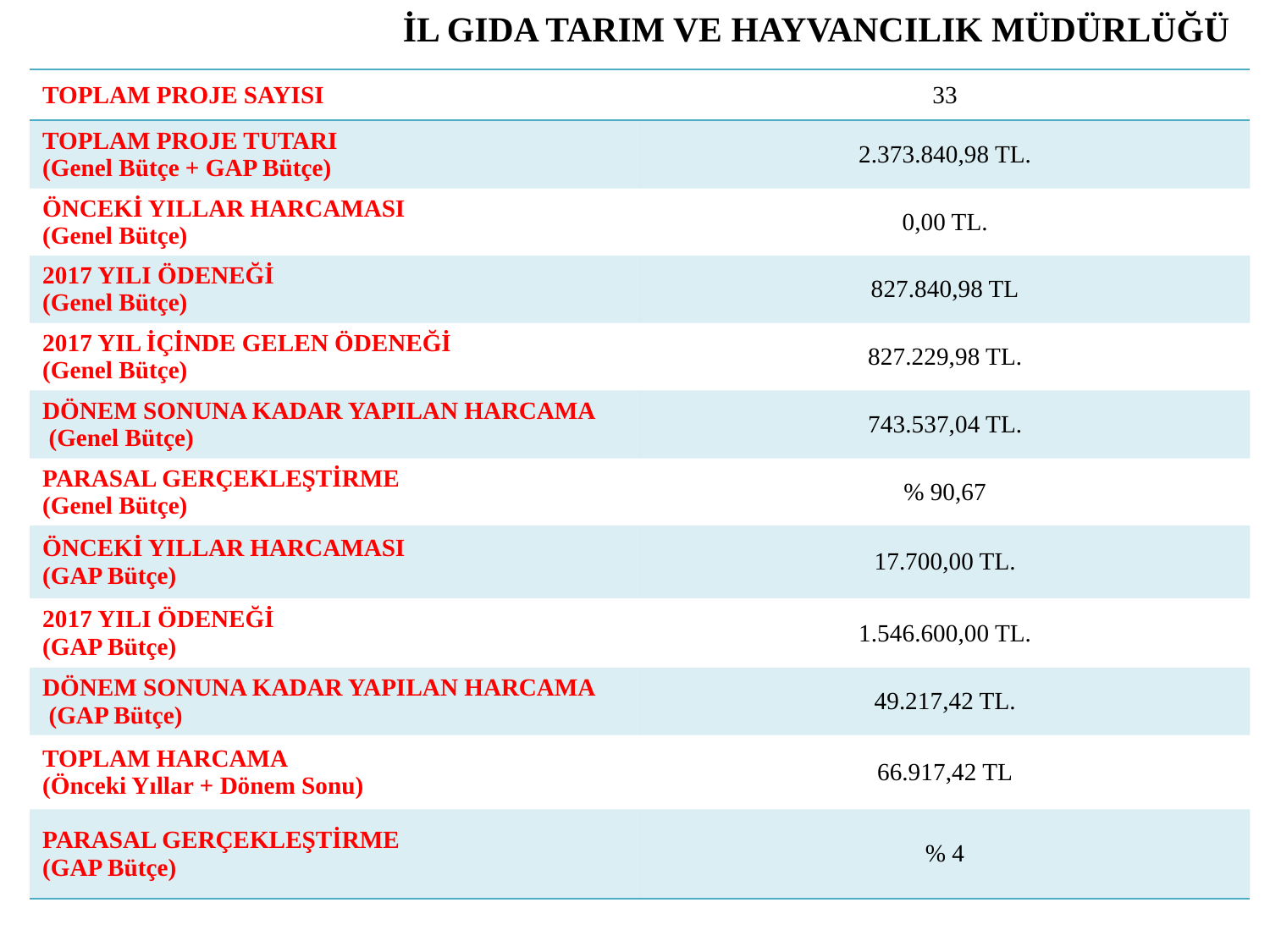

İL GIDA TARIM VE HAYVANCILIK MÜDÜRLÜĞÜ
| TOPLAM PROJE SAYISI | 33 |
| --- | --- |
| TOPLAM PROJE TUTARI (Genel Bütçe + GAP Bütçe) | 2.373.840,98 TL. |
| ÖNCEKİ YILLAR HARCAMASI (Genel Bütçe) | 0,00 TL. |
| 2017 YILI ÖDENEĞİ (Genel Bütçe) | 827.840,98 TL |
| 2017 YIL İÇİNDE GELEN ÖDENEĞİ (Genel Bütçe) | 827.229,98 TL. |
| DÖNEM SONUNA KADAR YAPILAN HARCAMA (Genel Bütçe) | 743.537,04 TL. |
| PARASAL GERÇEKLEŞTİRME (Genel Bütçe) | % 90,67 |
| ÖNCEKİ YILLAR HARCAMASI (GAP Bütçe) | 17.700,00 TL. |
| 2017 YILI ÖDENEĞİ (GAP Bütçe) | 1.546.600,00 TL. |
| DÖNEM SONUNA KADAR YAPILAN HARCAMA (GAP Bütçe) | 49.217,42 TL. |
| TOPLAM HARCAMA (Önceki Yıllar + Dönem Sonu) | 66.917,42 TL |
| PARASAL GERÇEKLEŞTİRME (GAP Bütçe) | % 4 |